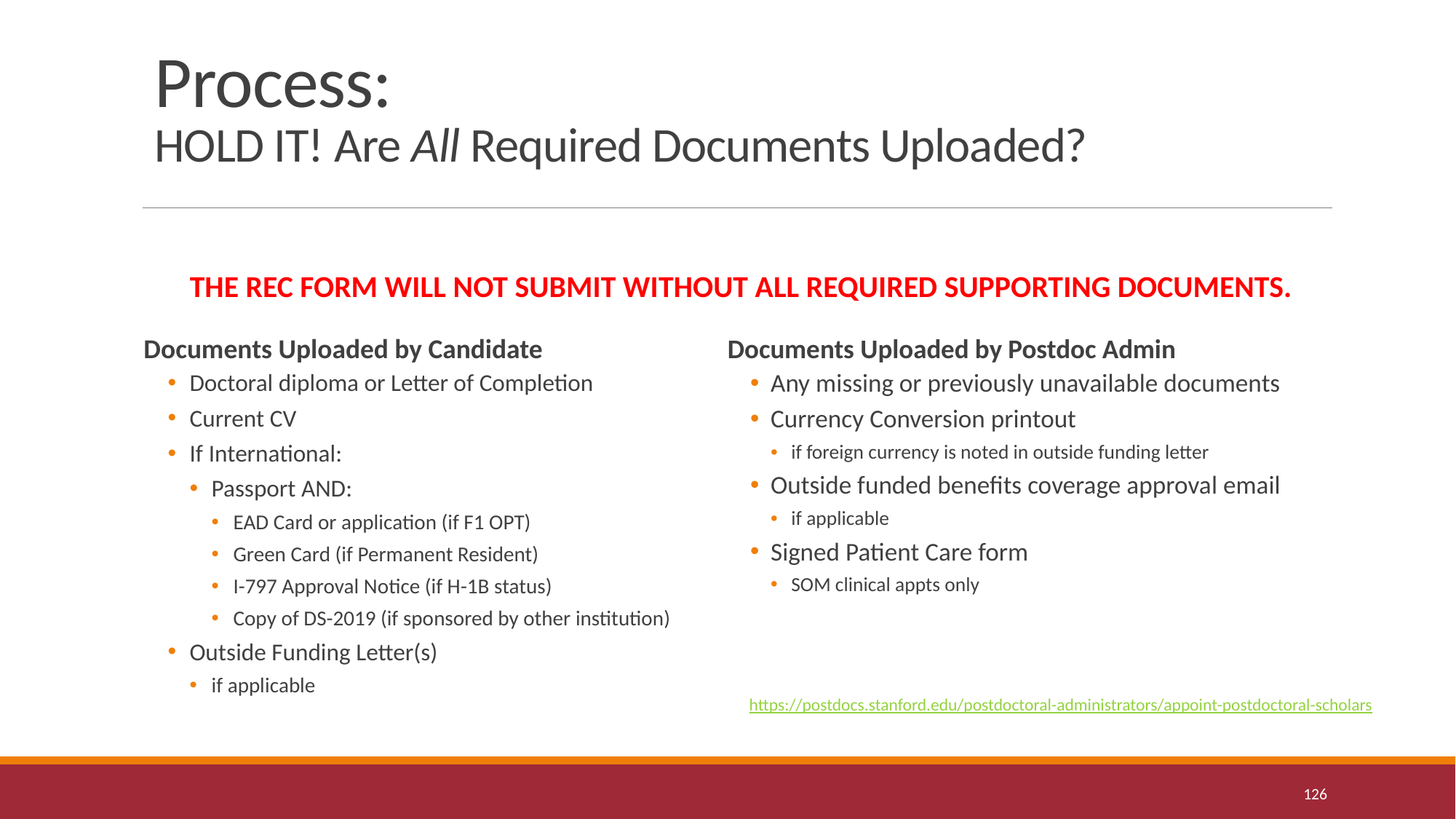

# Process: HOLD IT! Are All Required Documents Uploaded?
the rec form will not submit without all required supporting documents.
Documents Uploaded by Candidate
Doctoral diploma or Letter of Completion
Current CV
If International:
Passport AND:
EAD Card or application (if F1 OPT)
Green Card (if Permanent Resident)
I-797 Approval Notice (if H-1B status)
Copy of DS-2019 (if sponsored by other institution)
Outside Funding Letter(s)
if applicable
Documents Uploaded by Postdoc Admin
Any missing or previously unavailable documents
Currency Conversion printout
if foreign currency is noted in outside funding letter
Outside funded benefits coverage approval email
if applicable
Signed Patient Care form
SOM clinical appts only

https://postdocs.stanford.edu/postdoctoral-administrators/appoint-postdoctoral-scholars
126